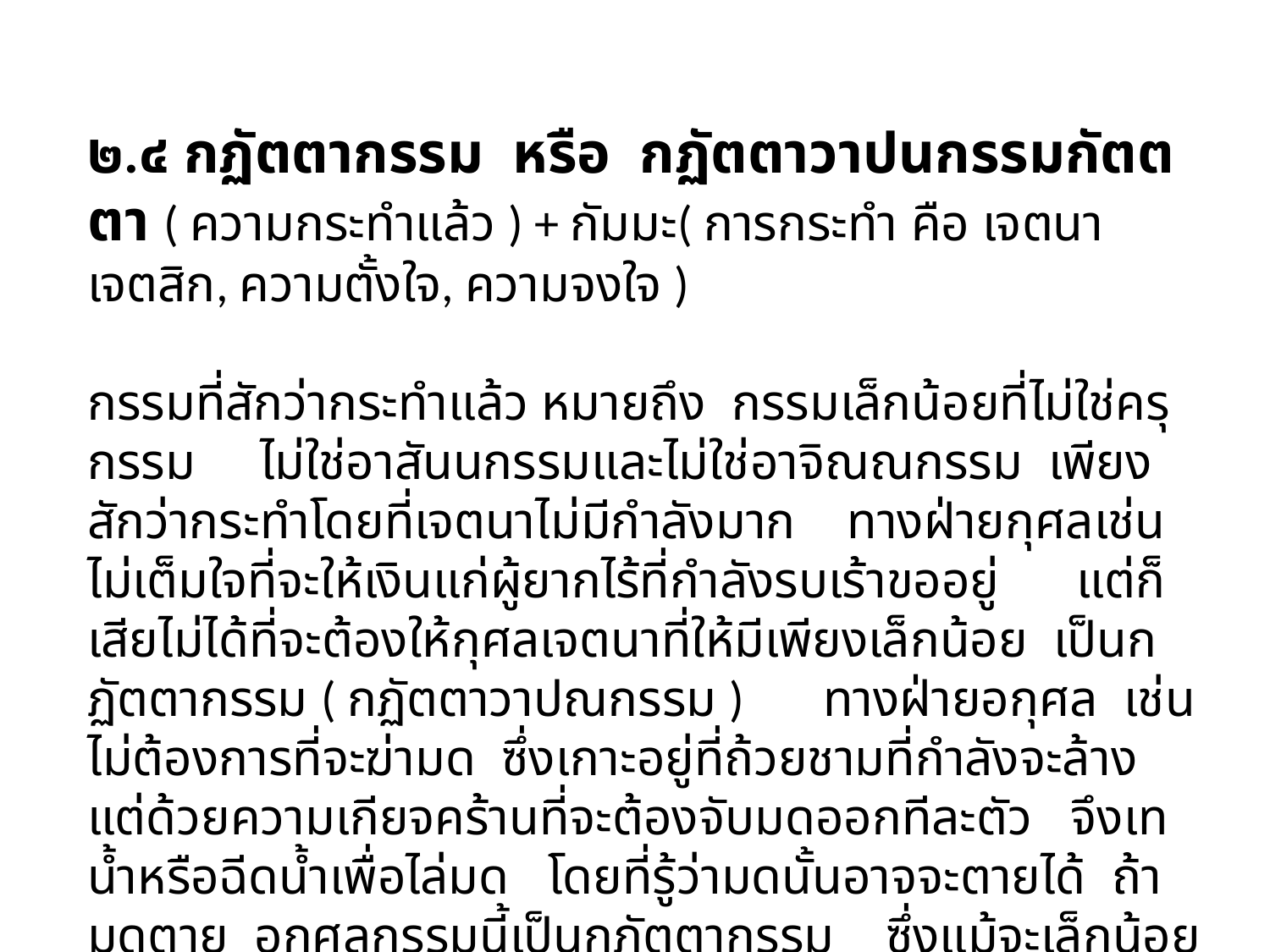

๒.๔ กฏัตตากรรม  หรือ  กฏัตตาวาปนกรรมกัตตตา ( ความกระทำแล้ว ) + กัมมะ( การกระทำ คือ เจตนาเจตสิก, ความตั้งใจ, ความจงใจ )

กรรมที่สักว่ากระทำแล้ว หมายถึง  กรรมเล็กน้อยที่ไม่ใช่ครุกรรม     ไม่ใช่อาสันนกรรมและไม่ใช่อาจิณณกรรม  เพียงสักว่ากระทำโดยที่เจตนาไม่มีกำลังมาก    ทางฝ่ายกุศลเช่น   ไม่เต็มใจที่จะให้เงินแก่ผู้ยากไร้ที่กำลังรบเร้าขออยู่      แต่ก็เสียไม่ได้ที่จะต้องให้กุศลเจตนาที่ให้มีเพียงเล็กน้อย  เป็นกฏัตตากรรม ( กฏัตตาวาปณกรรม )       ทางฝ่ายอกุศล  เช่น  ไม่ต้องการที่จะฆ่ามด  ซึ่งเกาะอยู่ที่ถ้วยชามที่กำลังจะล้าง   แต่ด้วยความเกียจคร้านที่จะต้องจับมดออกทีละตัว   จึงเทน้ำหรือฉีดน้ำเพื่อไล่มด   โดยที่รู้ว่ามดนั้นอาจจะตายได้  ถ้ามดตาย  อกุศลกรรมนี้เป็นกฏัตตากรรม    ซึ่งแม้จะเล็กน้อยก็ให้ผลนำปฏิสนธิได้         ฉะนั้น  สภาพธรรมของกฏัตตากรรม หรือกฏัตตาวาปนกรรม  จึงได้แก่เจตนาเจตสิกที่เกิดกับมหากุศลจิต  ๘  ดวง  และอกุศลจิต  ๑๒  ดวง